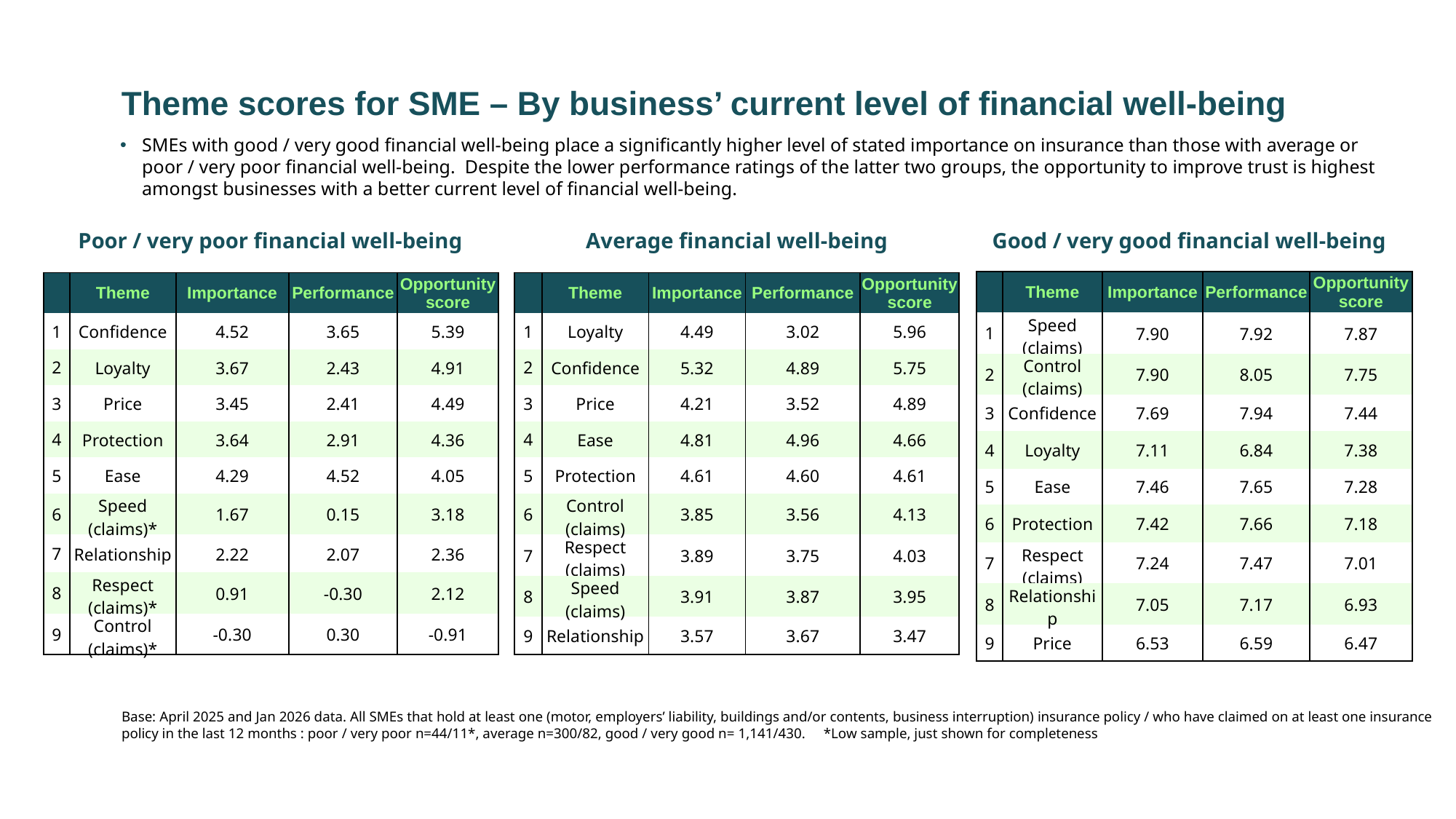

Theme scores for SME – By business’ current level of financial well-being
SMEs with good / very good financial well-being place a significantly higher level of stated importance on insurance than those with average or poor / very poor financial well-being.  Despite the lower performance ratings of the latter two groups, the opportunity to improve trust is highest amongst businesses with a better current level of financial well-being.
Poor / very poor financial well-being
Average financial well-being
Good / very good financial well-being
|  | Theme | Importance | Performance | Opportunity score |
| --- | --- | --- | --- | --- |
| 1 | Speed (claims) | 7.90 | 7.92 | 7.87 |
| 2 | Control (claims) | 7.90 | 8.05 | 7.75 |
| 3 | Confidence | 7.69 | 7.94 | 7.44 |
| 4 | Loyalty | 7.11 | 6.84 | 7.38 |
| 5 | Ease | 7.46 | 7.65 | 7.28 |
| 6 | Protection | 7.42 | 7.66 | 7.18 |
| 7 | Respect (claims) | 7.24 | 7.47 | 7.01 |
| 8 | Relationship | 7.05 | 7.17 | 6.93 |
| 9 | Price | 6.53 | 6.59 | 6.47 |
|  | Theme | Importance | Performance | Opportunity score |
| --- | --- | --- | --- | --- |
| 1 | Loyalty | 4.49 | 3.02 | 5.96 |
| 2 | Confidence | 5.32 | 4.89 | 5.75 |
| 3 | Price | 4.21 | 3.52 | 4.89 |
| 4 | Ease | 4.81 | 4.96 | 4.66 |
| 5 | Protection | 4.61 | 4.60 | 4.61 |
| 6 | Control (claims) | 3.85 | 3.56 | 4.13 |
| 7 | Respect (claims) | 3.89 | 3.75 | 4.03 |
| 8 | Speed (claims) | 3.91 | 3.87 | 3.95 |
| 9 | Relationship | 3.57 | 3.67 | 3.47 |
|  | Theme | Importance | Performance | Opportunity score |
| --- | --- | --- | --- | --- |
| 1 | Confidence | 4.52 | 3.65 | 5.39 |
| 2 | Loyalty | 3.67 | 2.43 | 4.91 |
| 3 | Price | 3.45 | 2.41 | 4.49 |
| 4 | Protection | 3.64 | 2.91 | 4.36 |
| 5 | Ease | 4.29 | 4.52 | 4.05 |
| 6 | Speed (claims)\* | 1.67 | 0.15 | 3.18 |
| 7 | Relationship | 2.22 | 2.07 | 2.36 |
| 8 | Respect (claims)\* | 0.91 | -0.30 | 2.12 |
| 9 | Control (claims)\* | -0.30 | 0.30 | -0.91 |
Base: April 2025 and Jan 2026 data. All SMEs that hold at least one (motor, employers’ liability, buildings and/or contents, business interruption) insurance policy / who have claimed on at least one insurance policy in the last 12 months : poor / very poor n=44/11*, average n=300/82, good / very good n= 1,141/430.     *Low sample, just shown for completeness